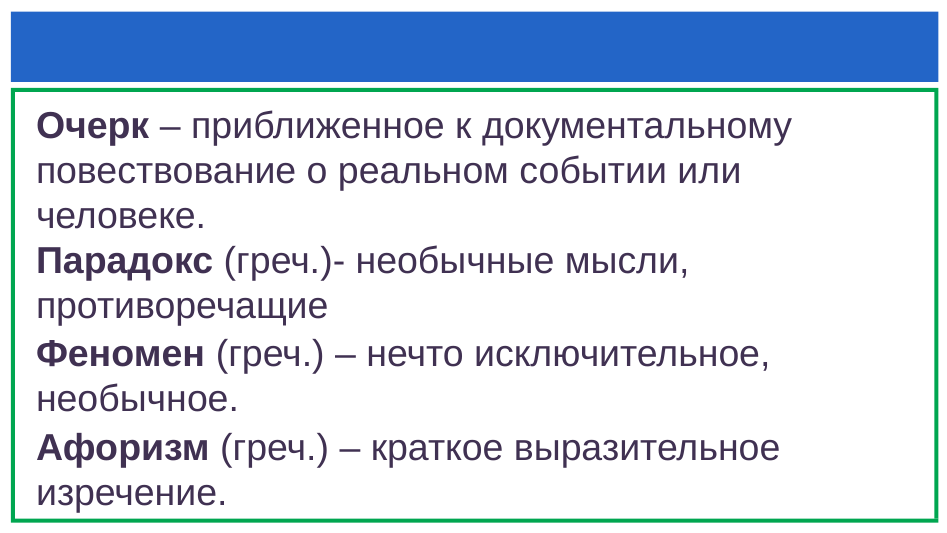

# Очерк – приближенное к документальному повествование о реальном событии или человеке. Парадокс (греч.)- необычные мысли, противоречащие здравому смыслу.
Феномен (греч.) – нечто исключительное, необычное.
Афоризм (греч.) – краткое выразительное изречение.